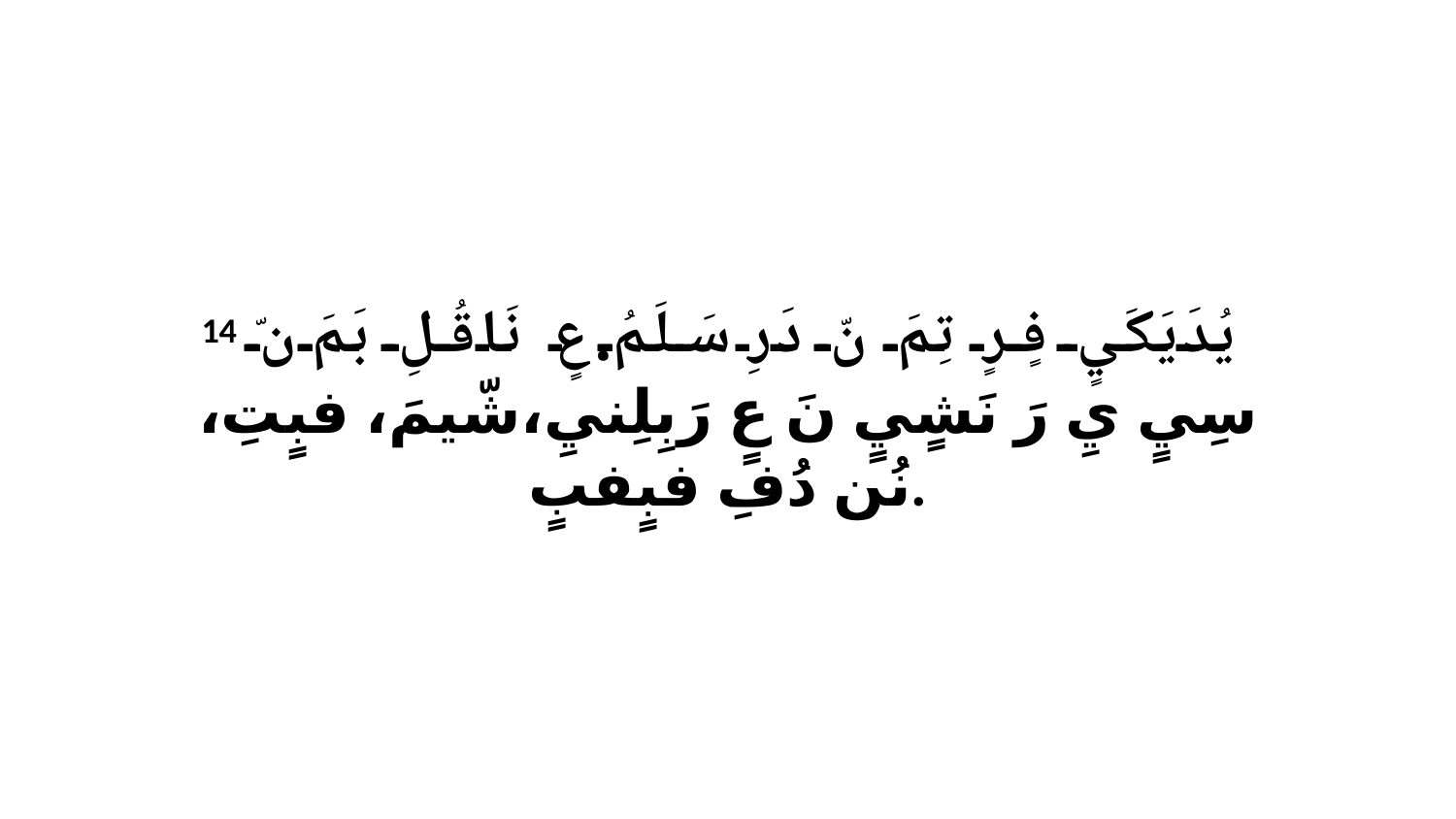

14 يُدَيَكَيٍ فٍرٍ تِمَ نّ دَرِ سَلَمُ.عٍ نَاقُلِ بَمَ نّ سِيٍ يِ رَ نَشٍيٍ نَ عٍ رَبِلِنيِ،شّيمَ، فبٍتِ، نُن دُفِ فبٍفبٍ.